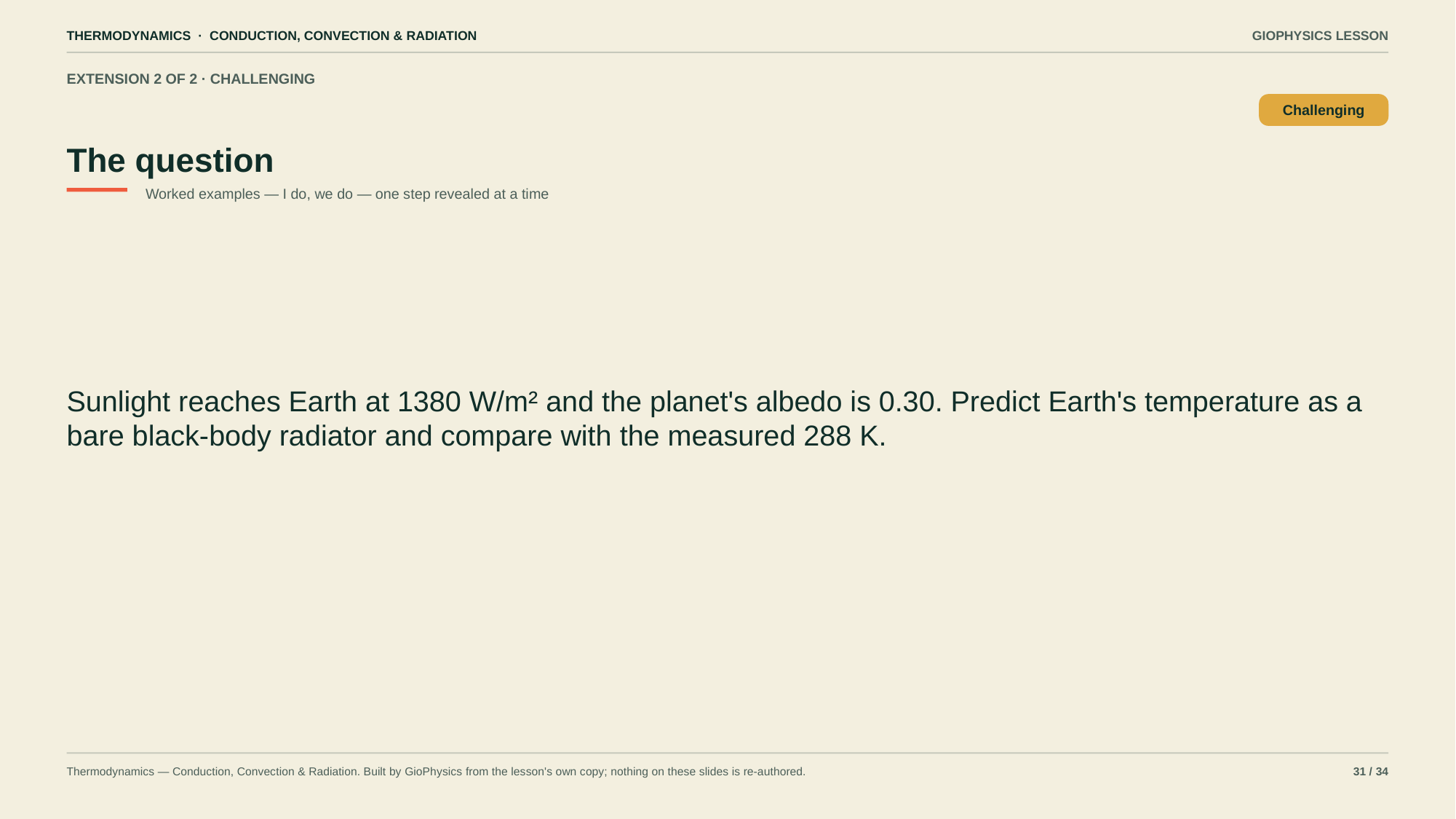

THERMODYNAMICS  ·  CONDUCTION, CONVECTION & RADIATION
GIOPHYSICS LESSON

EXTENSION 2 OF 2 · CHALLENGING
The question

Challenging
Worked examples — I do, we do — one step revealed at a time

Sunlight reaches Earth at 1380 W/m² and the planet's albedo is 0.30. Predict Earth's temperature as a bare black-body radiator and compare with the measured 288 K.

Thermodynamics — Conduction, Convection & Radiation. Built by GioPhysics from the lesson's own copy; nothing on these slides is re-authored.
31 / 34